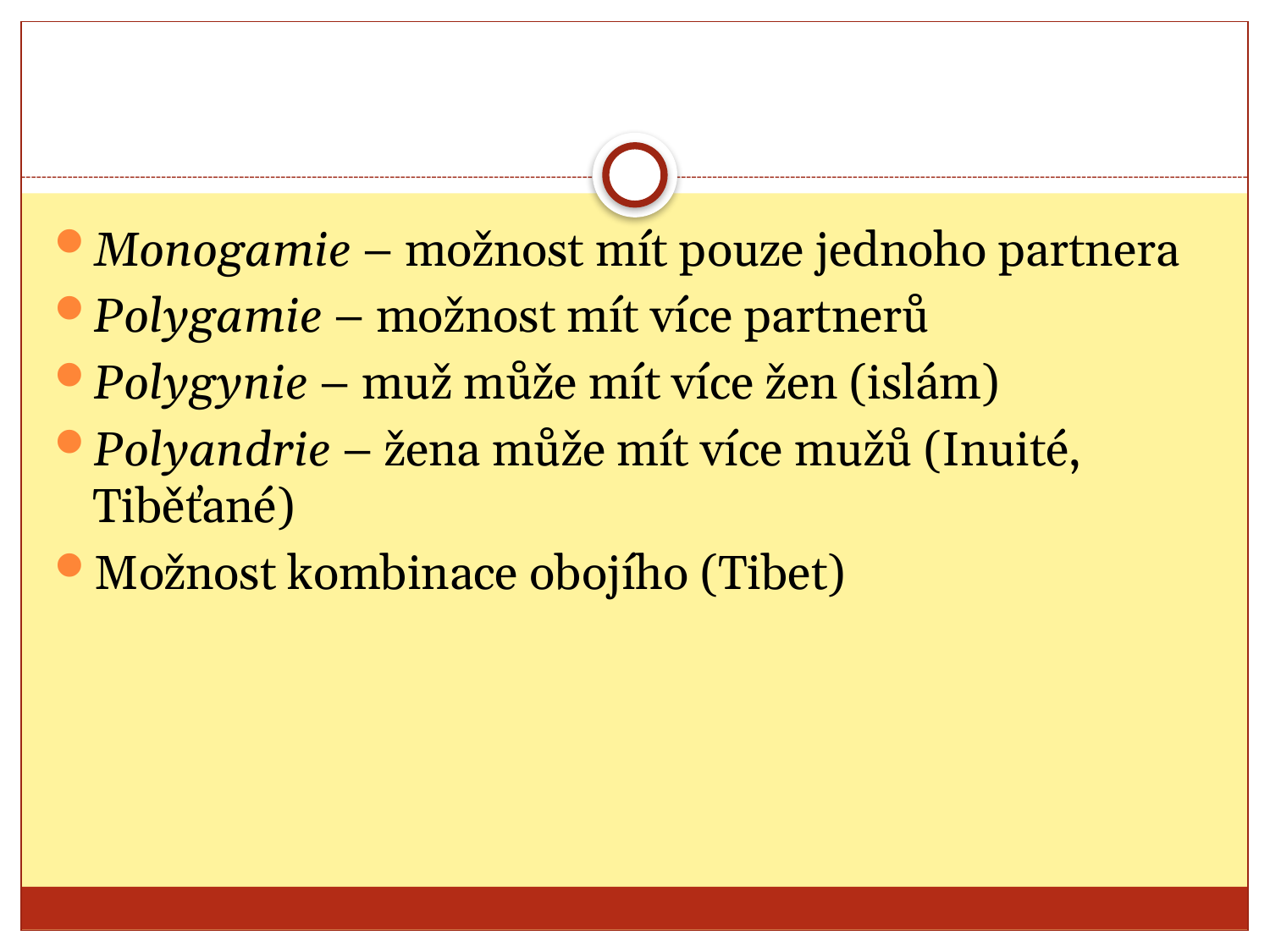

#
Monogamie – možnost mít pouze jednoho partnera
Polygamie – možnost mít více partnerů
Polygynie – muž může mít více žen (islám)
Polyandrie – žena může mít více mužů (Inuité, Tiběťané)
Možnost kombinace obojího (Tibet)